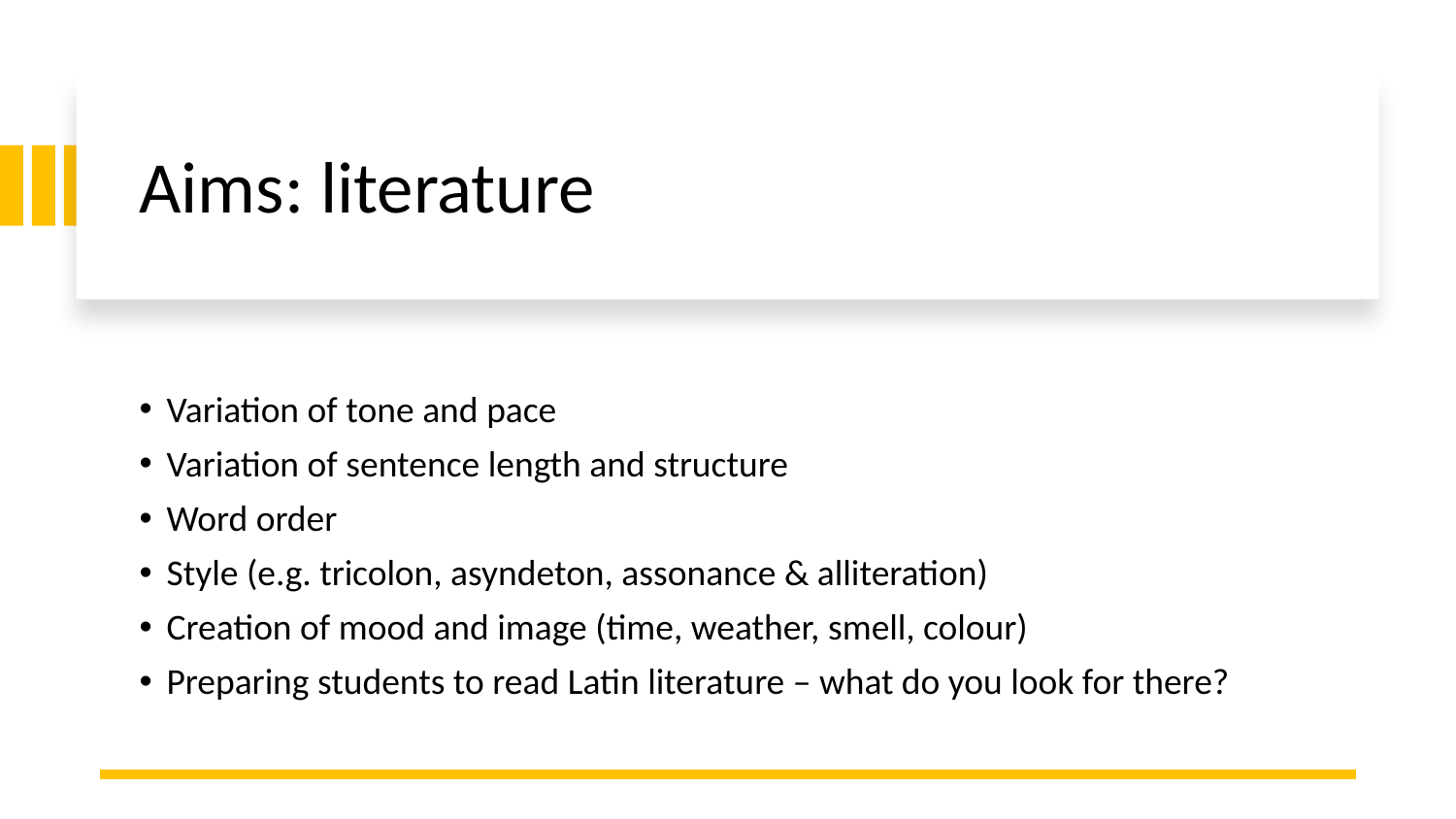

# Aims: literature

Variation of tone and pace
Variation of sentence length and structure
Word order
Style (e.g. tricolon, asyndeton, assonance & alliteration)
Creation of mood and image (time, weather, smell, colour)
Preparing students to read Latin literature – what do you look for there?